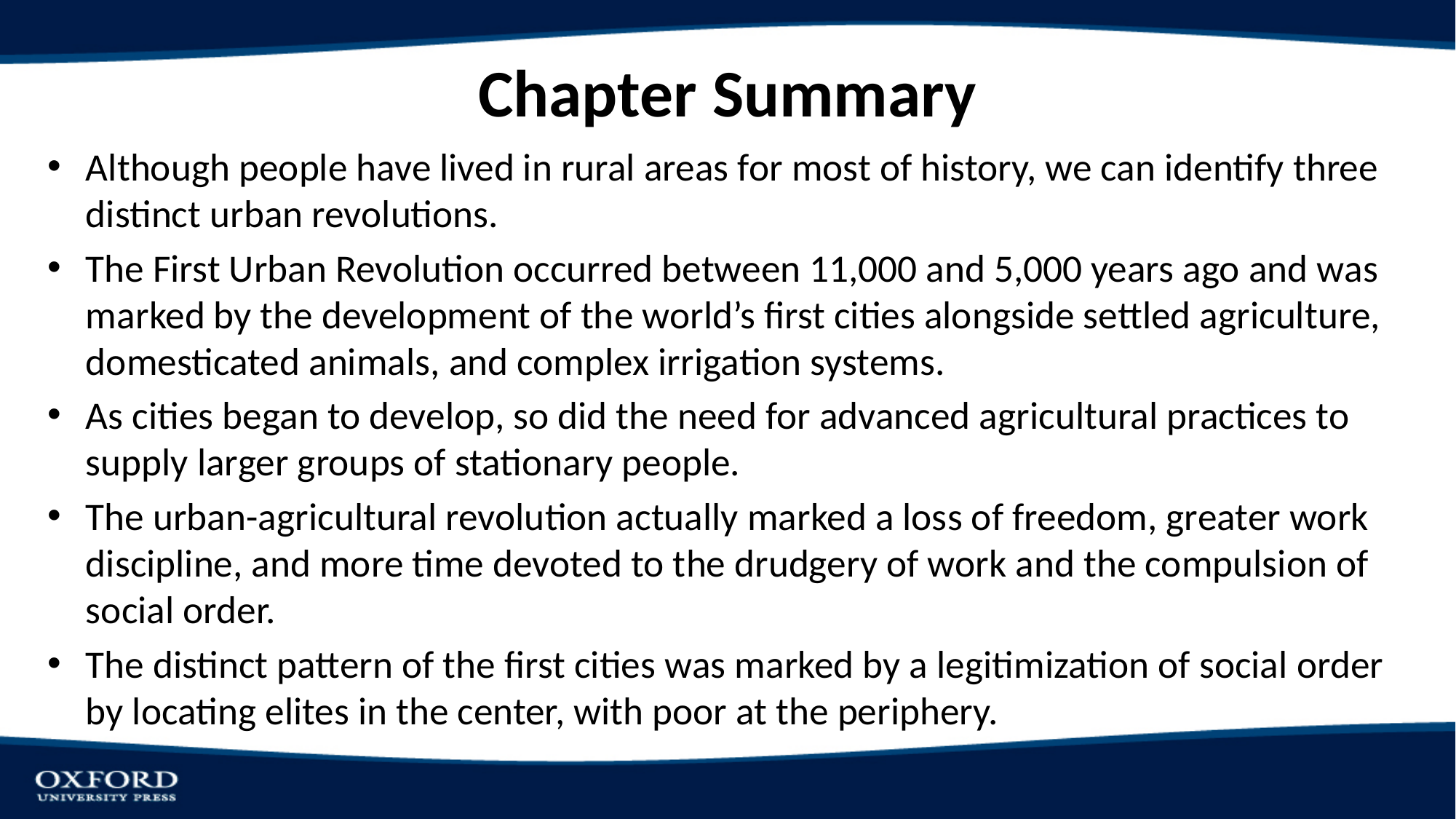

# Chapter Summary
Although people have lived in rural areas for most of history, we can identify three distinct urban revolutions.
The First Urban Revolution occurred between 11,000 and 5,000 years ago and was marked by the development of the world’s first cities alongside settled agriculture, domesticated animals, and complex irrigation systems.
As cities began to develop, so did the need for advanced agricultural practices to supply larger groups of stationary people.
The urban-agricultural revolution actually marked a loss of freedom, greater work discipline, and more time devoted to the drudgery of work and the compulsion of social order.
The distinct pattern of the first cities was marked by a legitimization of social order by locating elites in the center, with poor at the periphery.